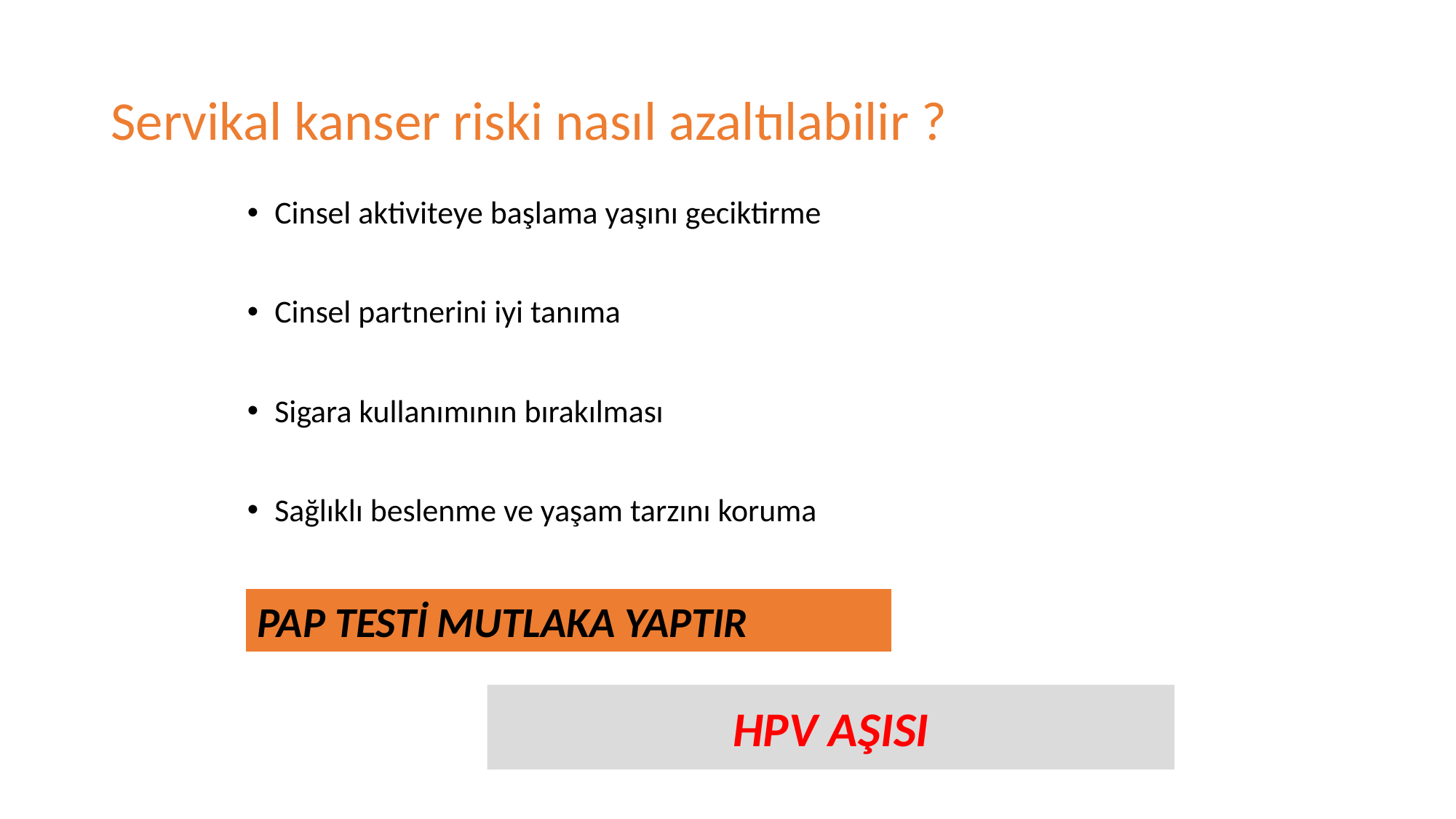

# Servikal kanser riski nasıl azaltılabilir ?
Cinsel aktiviteye başlama yaşını geciktirme

Cinsel partnerini iyi tanıma

Sigara kullanımının bırakılması

Sağlıklı beslenme ve yaşam tarzını koruma

Güvenli cinsel ilişki kurma
PAP TESTİ MUTLAKA YAPTIR
HPV AŞISI